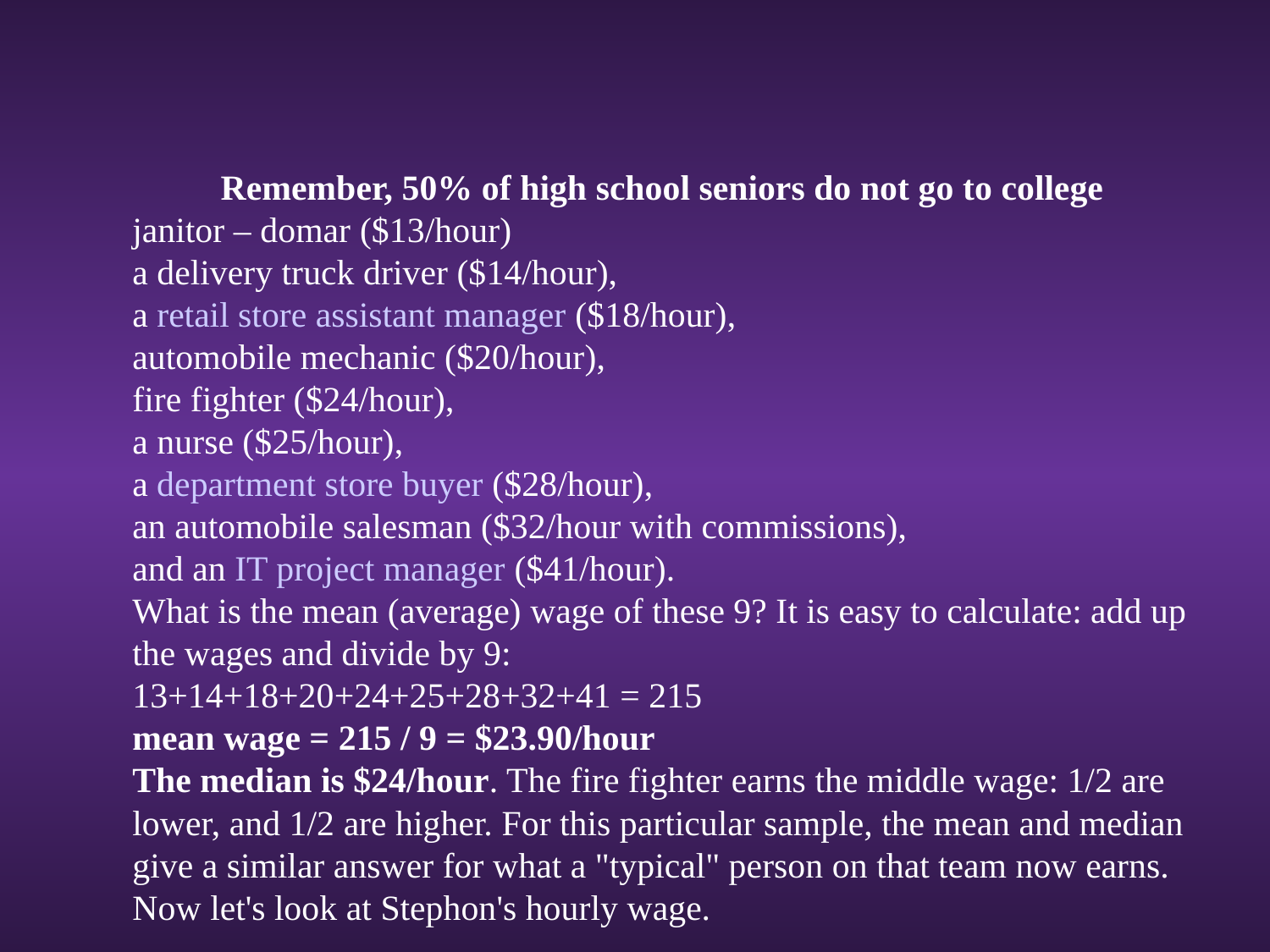

Remember, 50% of high school seniors do not go to college
janitor – domar ($13/hour)
a delivery truck driver ($14/hour),
a retail store assistant manager ($18/hour),
automobile mechanic ($20/hour),
fire fighter ($24/hour), 
a nurse ($25/hour),
a department store buyer ($28/hour),
an automobile salesman ($32/hour with commissions),
and an IT project manager ($41/hour).
What is the mean (average) wage of these 9? It is easy to calculate: add up the wages and divide by 9:
13+14+18+20+24+25+28+32+41 = 215
mean wage = 215 / 9 = $23.90/hour
The median is $24/hour. The fire fighter earns the middle wage: 1/2 are lower, and 1/2 are higher. For this particular sample, the mean and median give a similar answer for what a "typical" person on that team now earns.
Now let's look at Stephon's hourly wage.